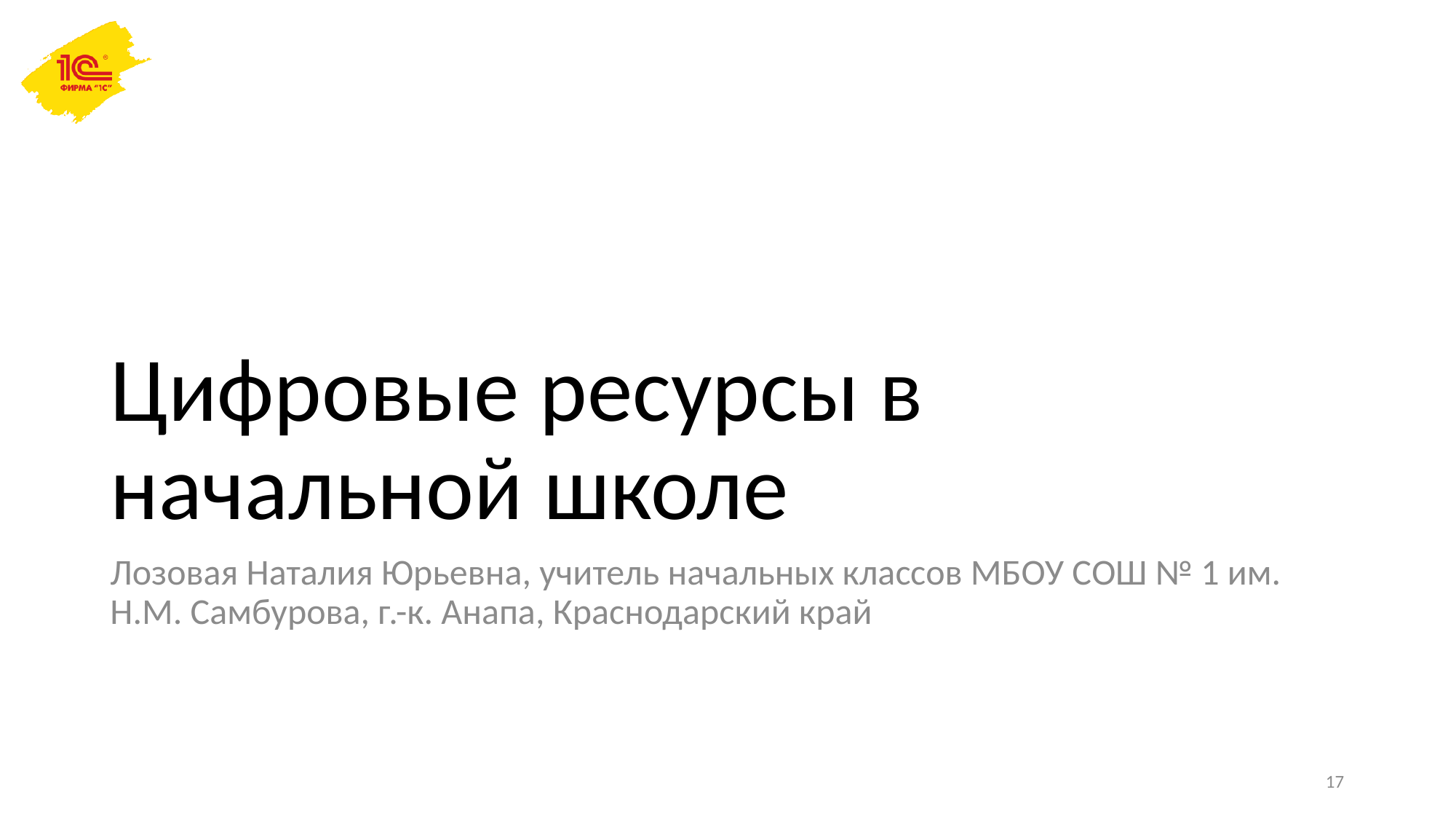

# Цифровые ресурсы в начальной школе
Лозовая Наталия Юрьевна, учитель начальных классов МБОУ СОШ № 1 им. Н.М. Самбурова, г.-к. Анапа, Краснодарский край

17